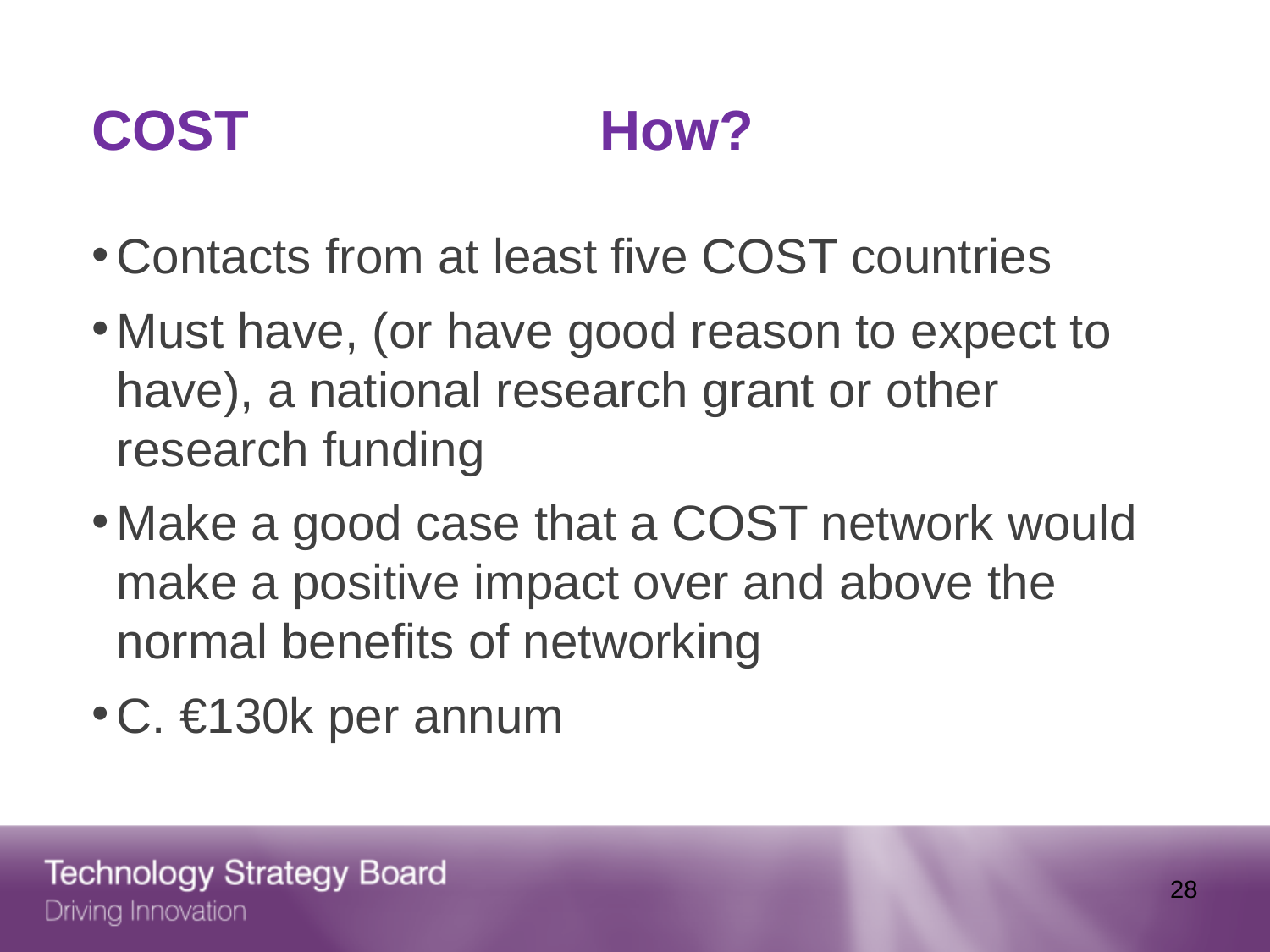

# COST    			How?
Contacts from at least five COST countries
Must have, (or have good reason to expect to have), a national research grant or other research funding
Make a good case that a COST network would make a positive impact over and above the normal benefits of networking
C. €130k per annum
28